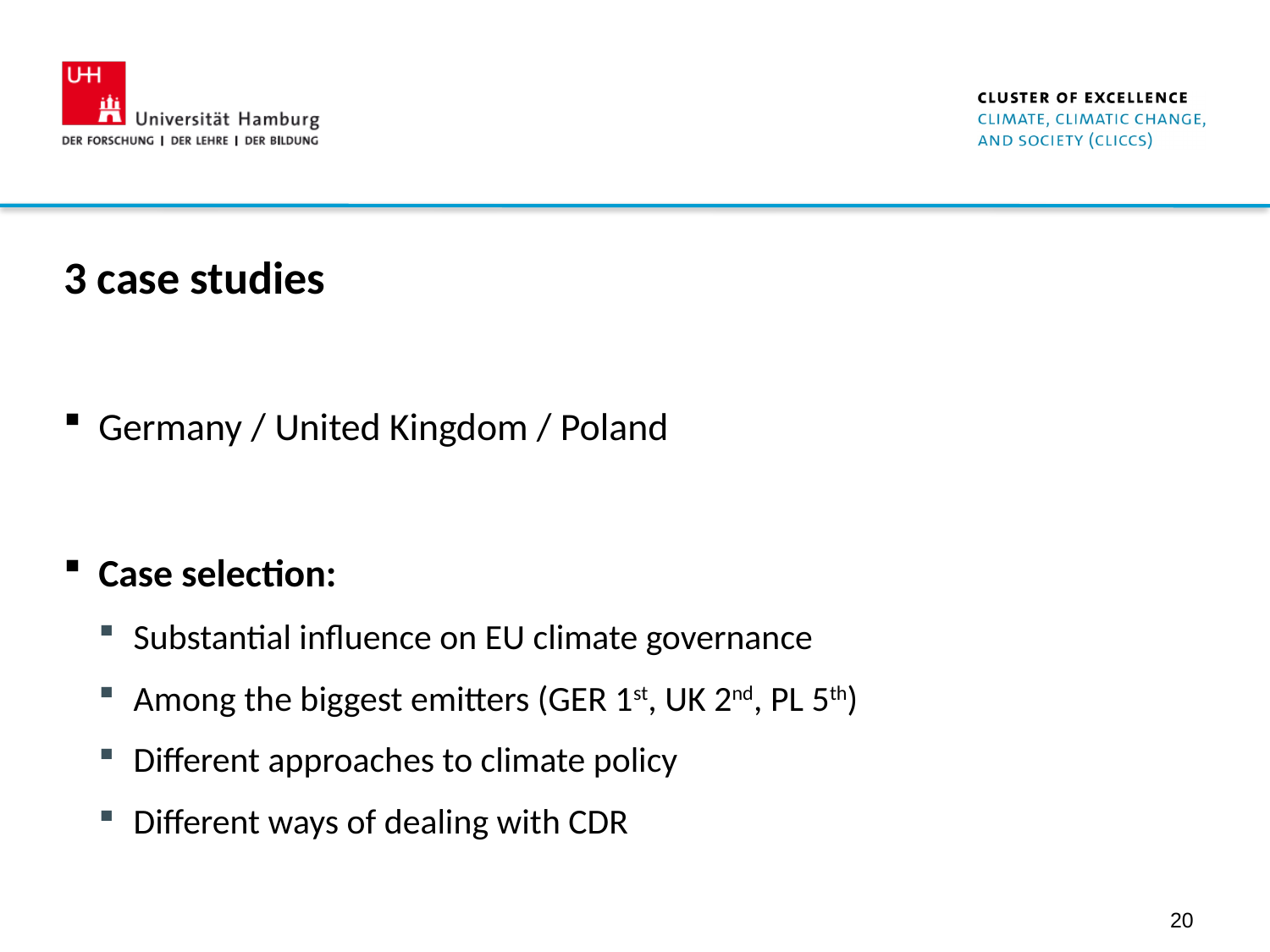

3 case studies
Germany / United Kingdom / Poland

Case selection:
Substantial influence on EU climate governance
Among the biggest emitters (GER 1st, UK 2nd, PL 5th)
Different approaches to climate policy
Different ways of dealing with CDR
20